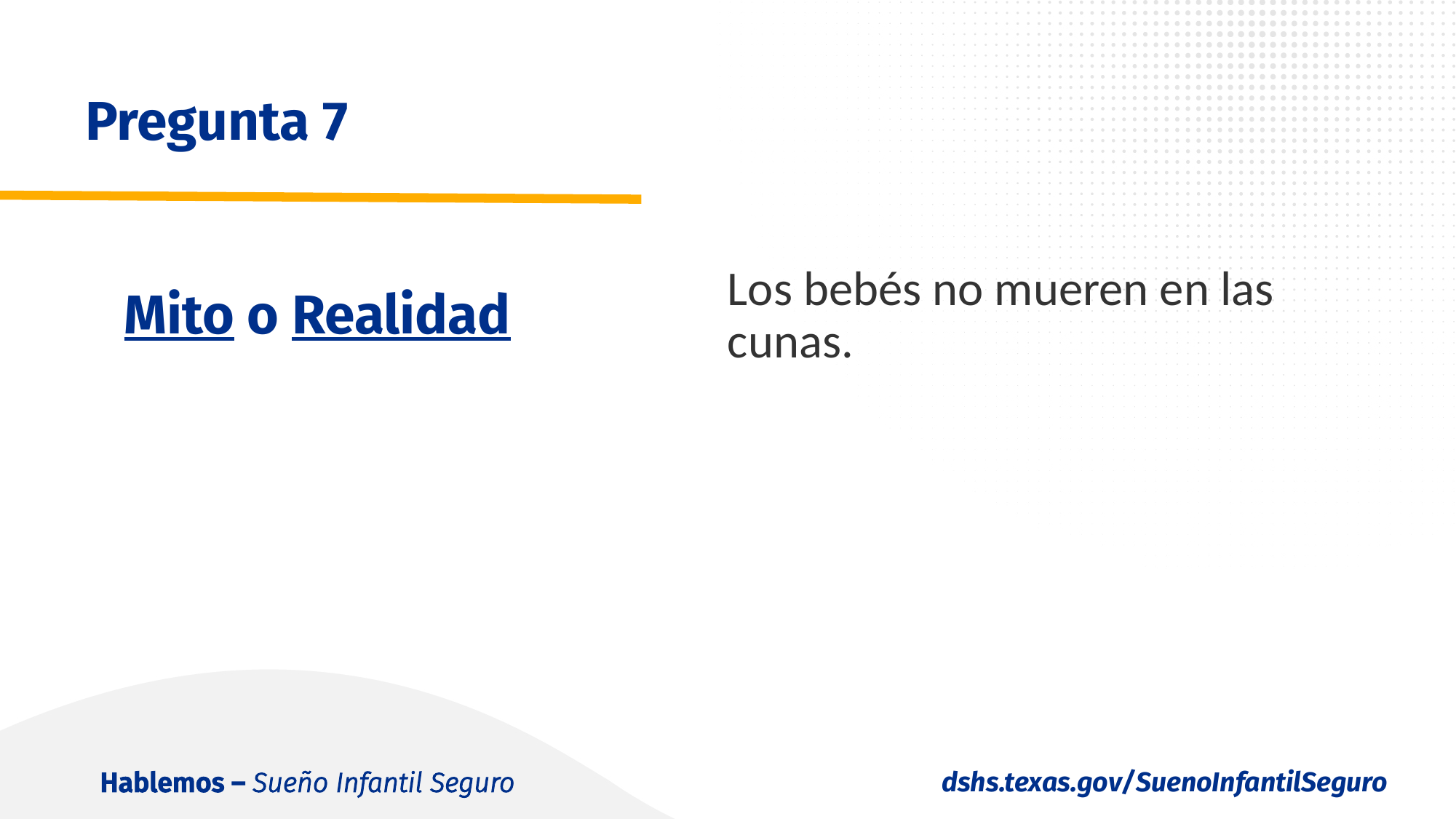

# Pregunta 7
Los bebés no mueren en las cunas.
Mito o Realidad
Hablemos – Sueño Infantil Seguro